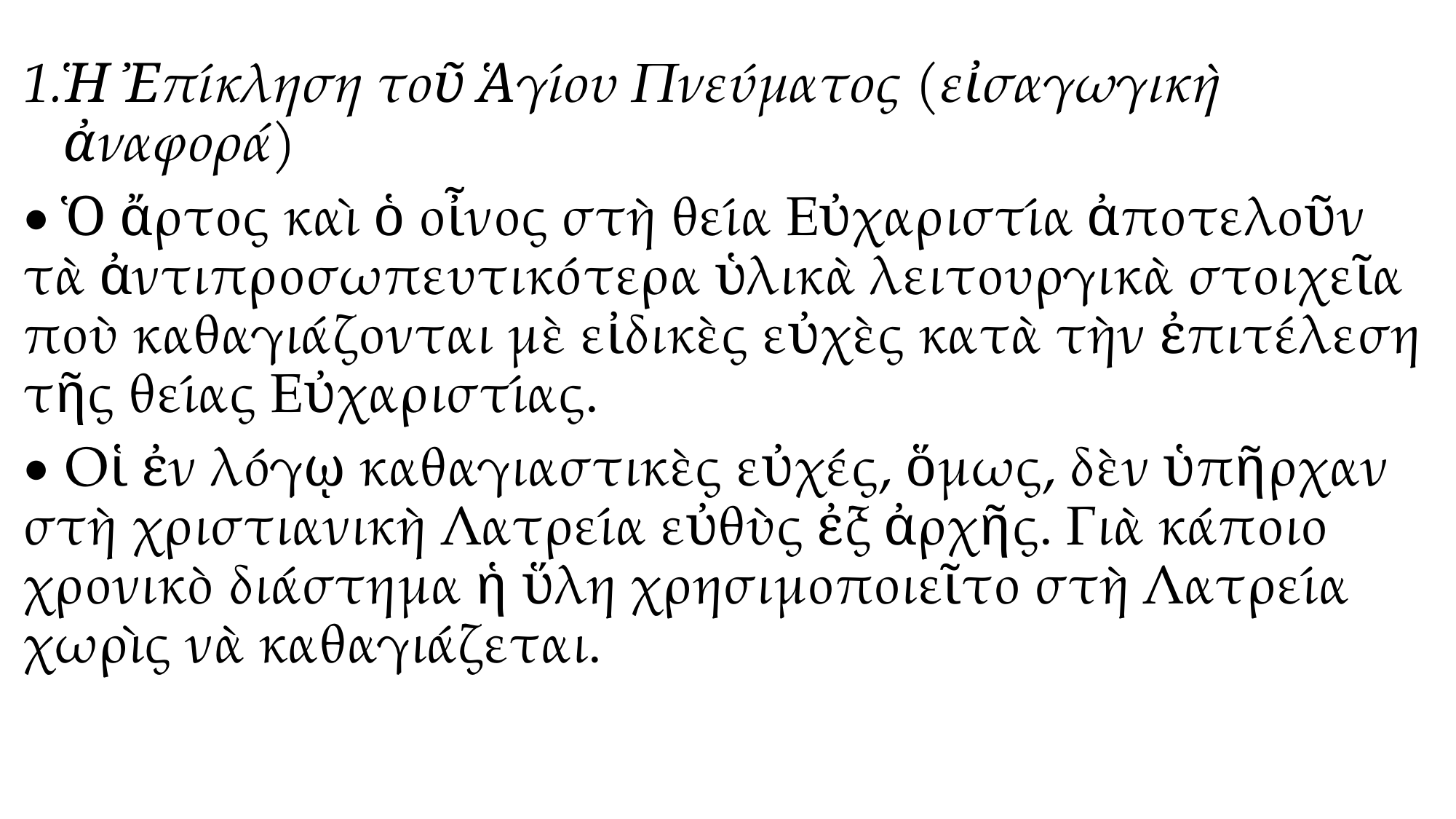

#
Ἡ Ἐπίκληση τοῦ Ἁγίου Πνεύματος (εἰσαγωγικὴ ἀναφορά)
• Ὁ ἄρτος καὶ ὁ οἶνος στὴ θεία Εὐχαριστία ἀποτελοῦν τὰ ἀντιπροσωπευτικότερα ὑλικὰ λειτουργικὰ στοιχεῖα ποὺ καθαγιάζονται μὲ εἰδικὲς εὐχὲς κατὰ τὴν ἐπιτέλεση τῆς θείας Εὐχαριστίας.
• Οἱ ἐν λόγῳ καθαγιαστικὲς εὐχές, ὅμως, δὲν ὑπῆρχαν στὴ χριστιανικὴ Λατρεία εὐθὺς ἐξ ἀρχῆς. Γιὰ κάποιο χρονικὸ διάστημα ἡ ὕλη χρησιμοποιεῖτο στὴ Λατρεία χωρὶς νὰ καθαγιάζεται.